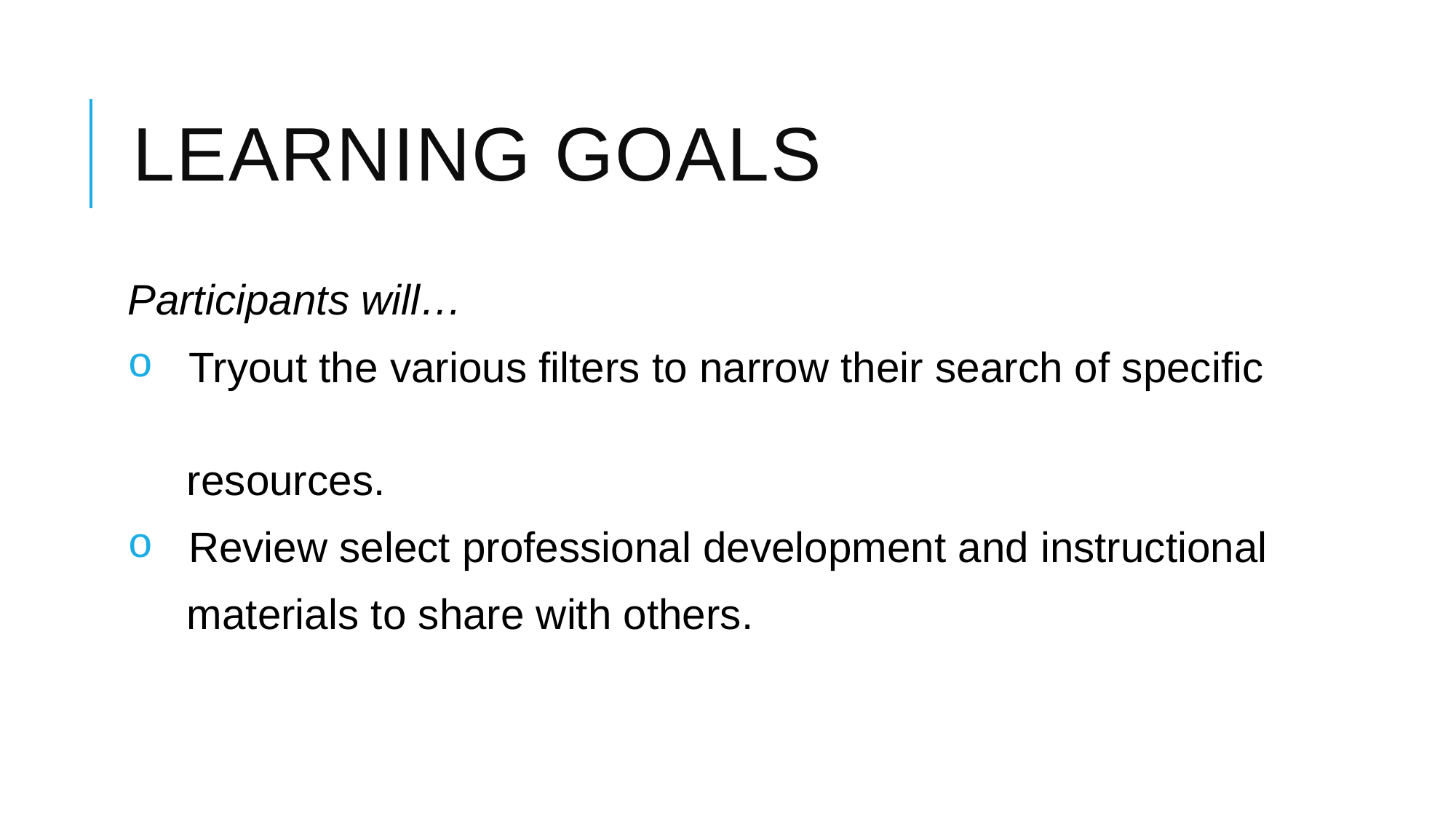

# Learning goals
Participants will…
   Tryout the various filters to narrow their search of specific
     resources.
   Review select professional development and instructional
     materials to share with others.